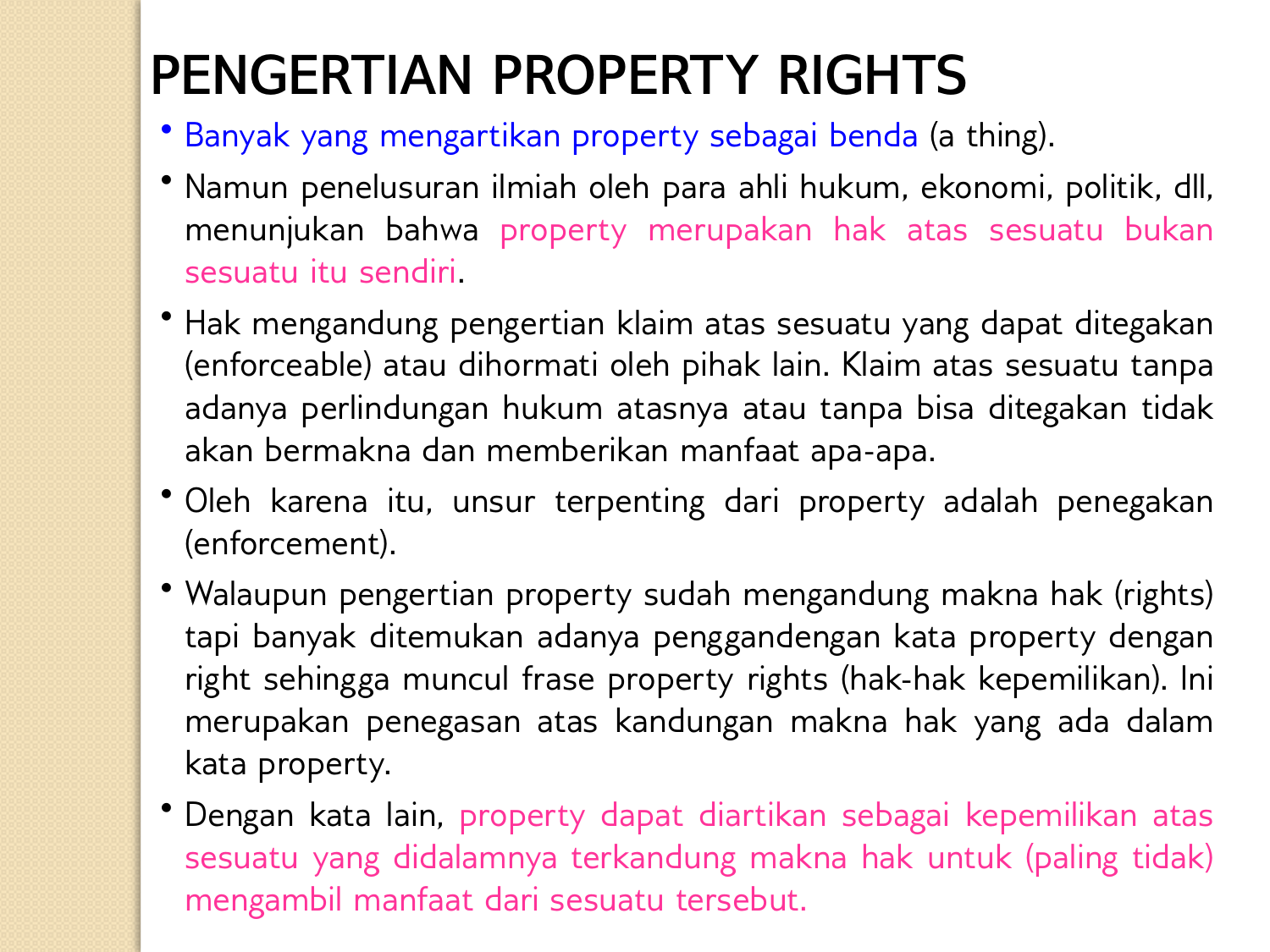

PENGERTIAN PROPERTY RIGHTS
Banyak yang mengartikan property sebagai benda (a thing).
Namun penelusuran ilmiah oleh para ahli hukum, ekonomi, politik, dll, menunjukan bahwa property merupakan hak atas sesuatu bukan sesuatu itu sendiri.
Hak mengandung pengertian klaim atas sesuatu yang dapat ditegakan (enforceable) atau dihormati oleh pihak lain. Klaim atas sesuatu tanpa adanya perlindungan hukum atasnya atau tanpa bisa ditegakan tidak akan bermakna dan memberikan manfaat apa-apa.
Oleh karena itu, unsur terpenting dari property adalah penegakan (enforcement).
Walaupun pengertian property sudah mengandung makna hak (rights) tapi banyak ditemukan adanya penggandengan kata property dengan right sehingga muncul frase property rights (hak-hak kepemilikan). Ini merupakan penegasan atas kandungan makna hak yang ada dalam kata property.
Dengan kata lain, property dapat diartikan sebagai kepemilikan atas sesuatu yang didalamnya terkandung makna hak untuk (paling tidak) mengambil manfaat dari sesuatu tersebut.